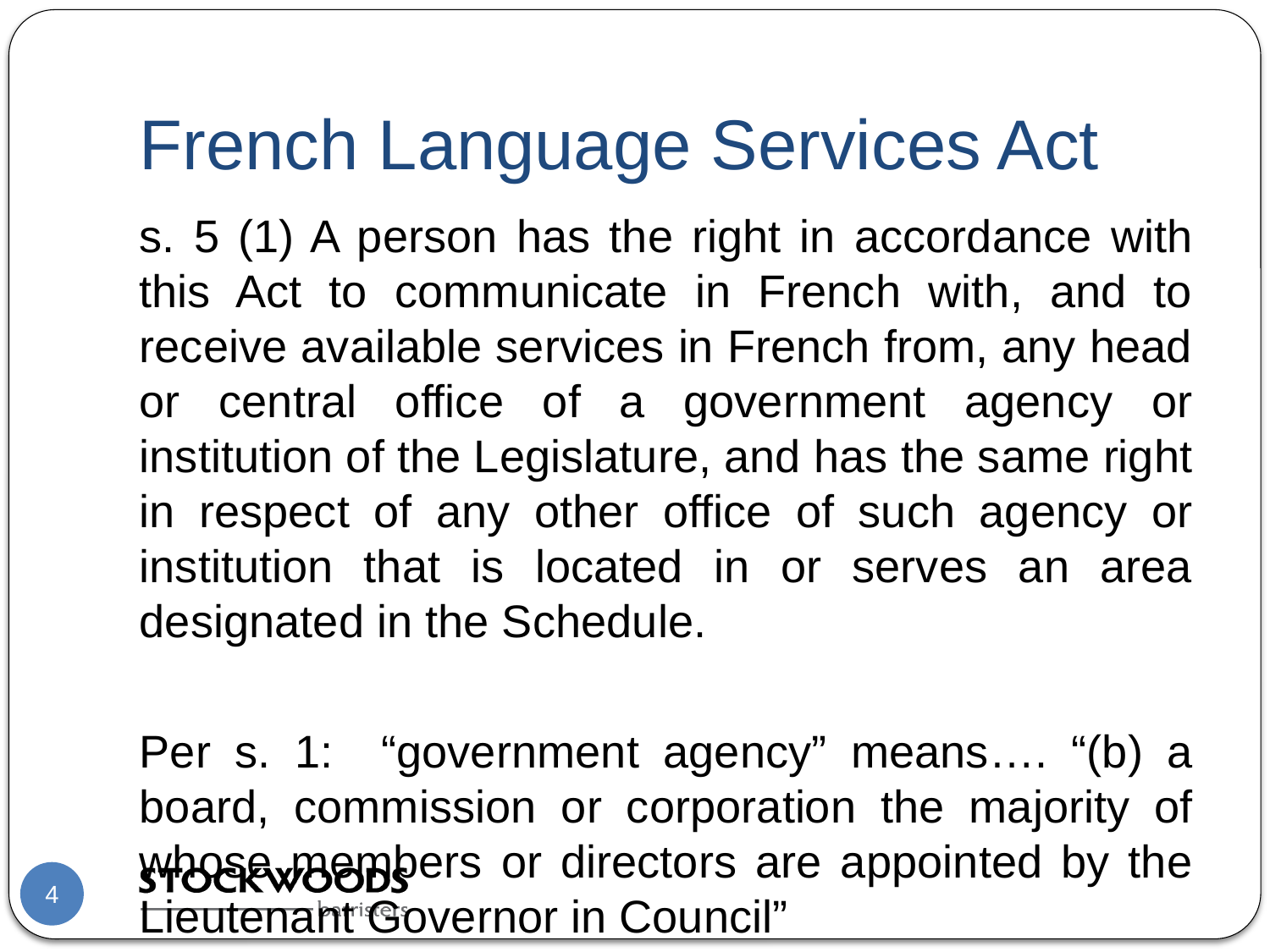

# French Language Services Act
s. 5 (1) A person has the right in accordance with this Act to communicate in French with, and to receive available services in French from, any head or central office of a government agency or institution of the Legislature, and has the same right in respect of any other office of such agency or institution that is located in or serves an area designated in the Schedule.

Per s. 1:  “government agency” means…. “(b) a board, commission or corporation the majority of whose members or directors are appointed by the Lieutenant Governor in Council”

4